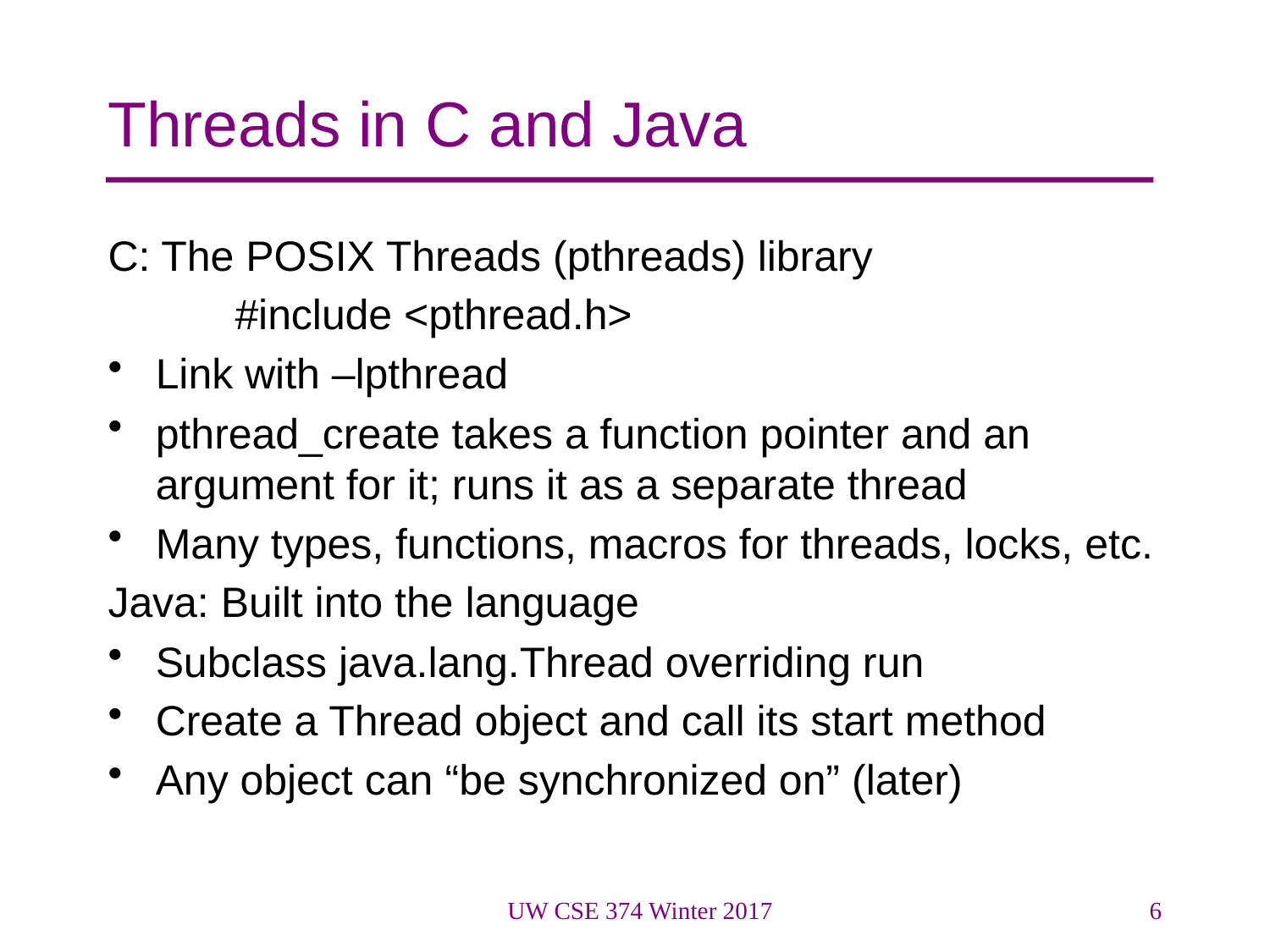

# Threads in C and Java
C: The POSIX Threads (pthreads) library
#include <pthread.h>
Link with –lpthread
pthread_create takes a function pointer and an argument for it; runs it as a separate thread
Many types, functions, macros for threads, locks, etc.
Java: Built into the language
Subclass java.lang.Thread overriding run
Create a Thread object and call its start method
Any object can “be synchronized on” (later)
UW CSE 374 Winter 2017
6